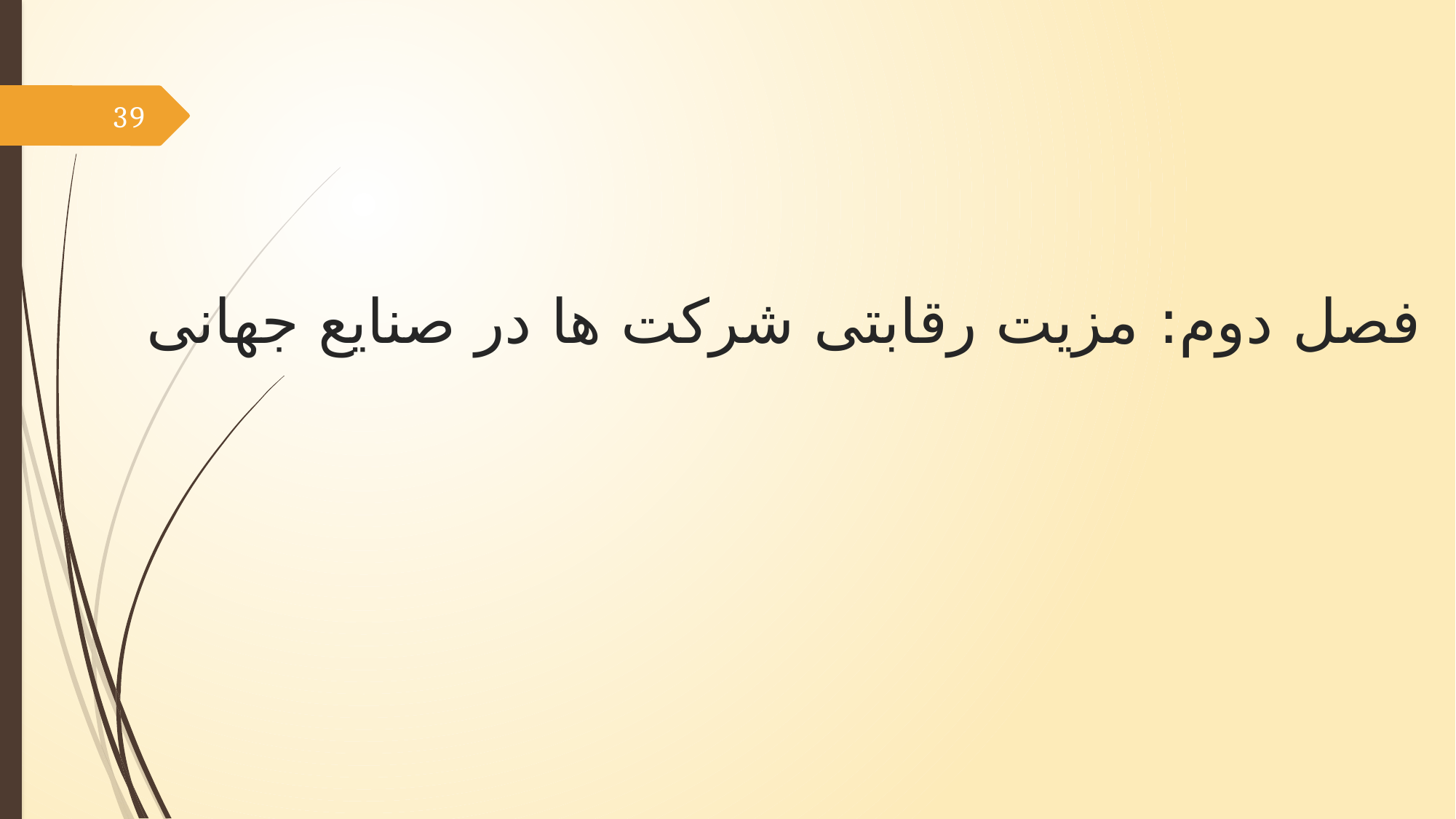

39
# فصل دوم: مزیت رقابتی شرکت ها در صنایع جهانی